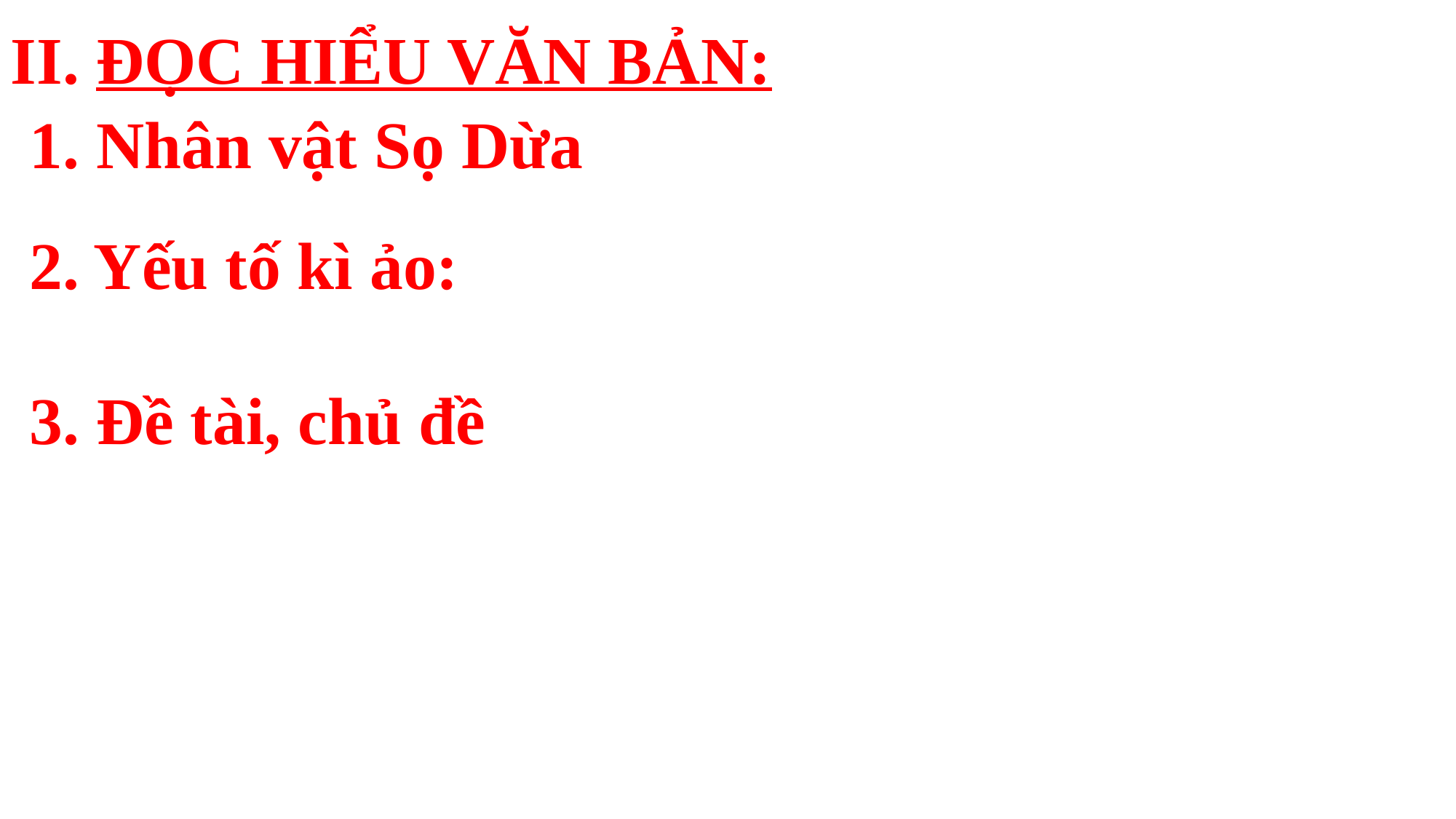

II. ĐỌC HIỂU VĂN BẢN:
1. Nhân vật Sọ Dừa
2. Yếu tố kì ảo:
3. Đề tài, chủ đề